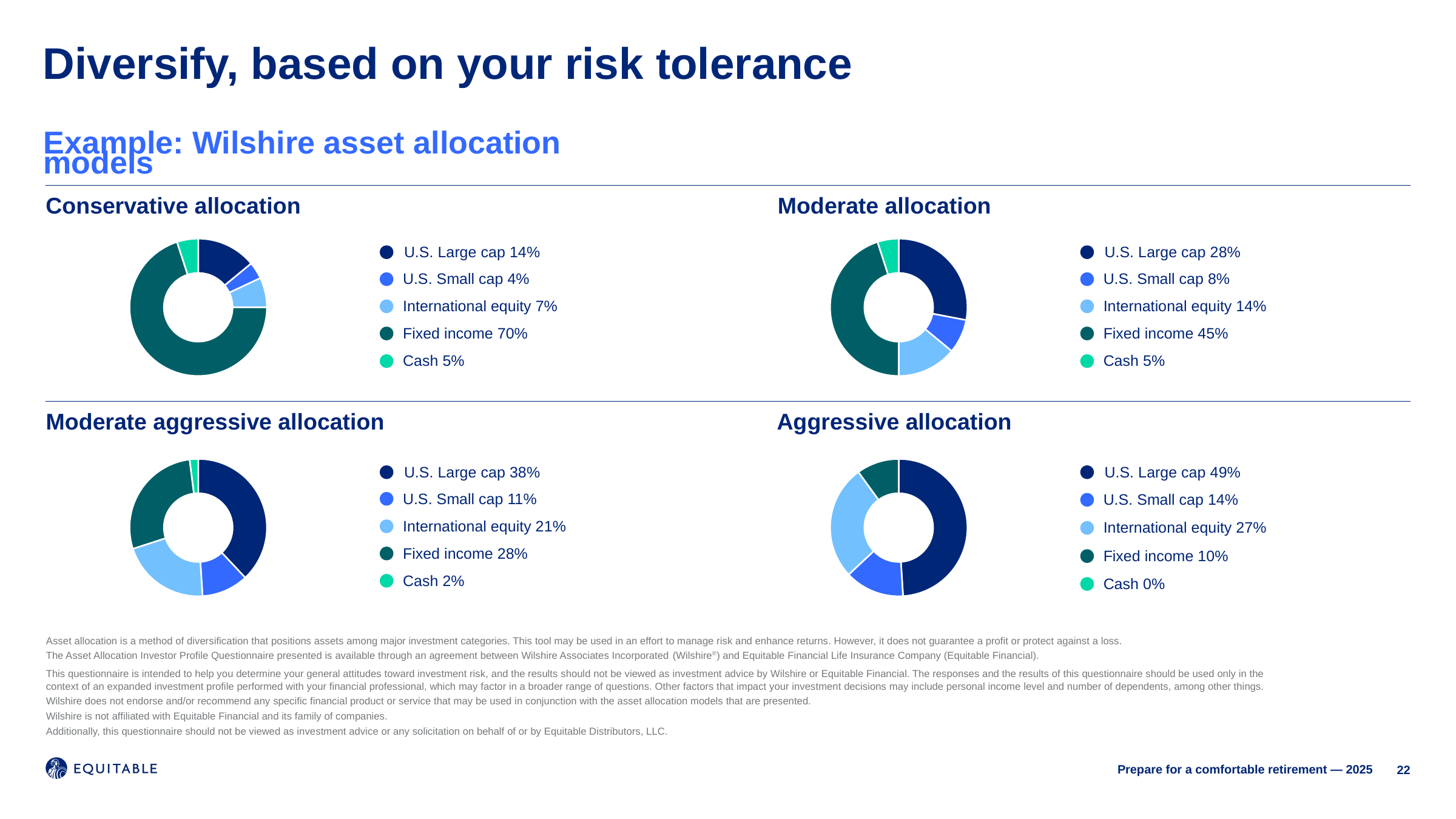

Diversify, based on your risk tolerance

Example: Wilshire asset allocation models
Conservative allocation
Moderate allocation

### Chart

| Category | Sales |
|---|---|
| Title 01 | 14.0 |
| Title 01 | 4.0 |
| Title 01 | 7.0 |
| Title 01 | 70.0 |
| Title 01 | 5.0 |

### Chart

| Category | Sales |
|---|---|
| Title 01 | 28.0 |
| Title 01 | 8.0 |
| Title 01 | 14.0 |
| Title 01 | 45.0 |
| Title 01 | 5.0 |
U.S. Large cap 14%

U.S. Small cap 4%

International equity 7%

Fixed income 70%

Cash 5%

U.S. Large cap 28%

U.S. Small cap 8%

International equity 14%

Fixed income 45%

Cash 5%

Moderate aggressive allocation

Aggressive allocation

### Chart

| Category | Sales |
|---|---|
| Title 01 | 38.0 |
| Title 01 | 11.0 |
| Title 01 | 21.0 |
| Title 01 | 28.0 |
| Title 01 | 2.0 |

### Chart

| Category | Sales |
|---|---|
| Title 01 | 49.0 |
| Title 01 | 14.0 |
| Title 01 | 27.0 |
| Title 01 | 10.0 |
| Title 01 | 0.0 |
U.S. Large cap 38%

U.S. Small cap 11%

International equity 21%

Fixed income 28%

Cash 2%

U.S. Large cap 49%

U.S. Small cap 14%

International equity 27%

Fixed income 10%

Cash 0%

Asset allocation is a method of diversification that positions assets among major investment categories. This tool may be used in an effort to manage risk and enhance returns. However, it does not guarantee a profit or protect against a loss.
The Asset Allocation Investor Profile Questionnaire presented is available through an agreement between Wilshire Associates Incorporated (Wilshire®) and Equitable Financial Life Insurance Company (Equitable Financial).
This questionnaire is intended to help you determine your general attitudes toward investment risk, and the results should not be viewed as investment advice by Wilshire or Equitable Financial. The responses and the results of this questionnaire should be used only in the context of an expanded investment profile performed with your financial professional, which may factor in a broader range of questions. Other factors that impact your investment decisions may include personal income level and number of dependents, among other things.
Wilshire does not endorse and/or recommend any specific financial product or service that may be used in conjunction with the asset allocation models that are presented.
Wilshire is not affiliated with Equitable Financial and its family of companies.
Additionally, this questionnaire should not be viewed as investment advice or any solicitation on behalf of or by Equitable Distributors, LLC.
22
Prepare for a comfortable retirement — 2025